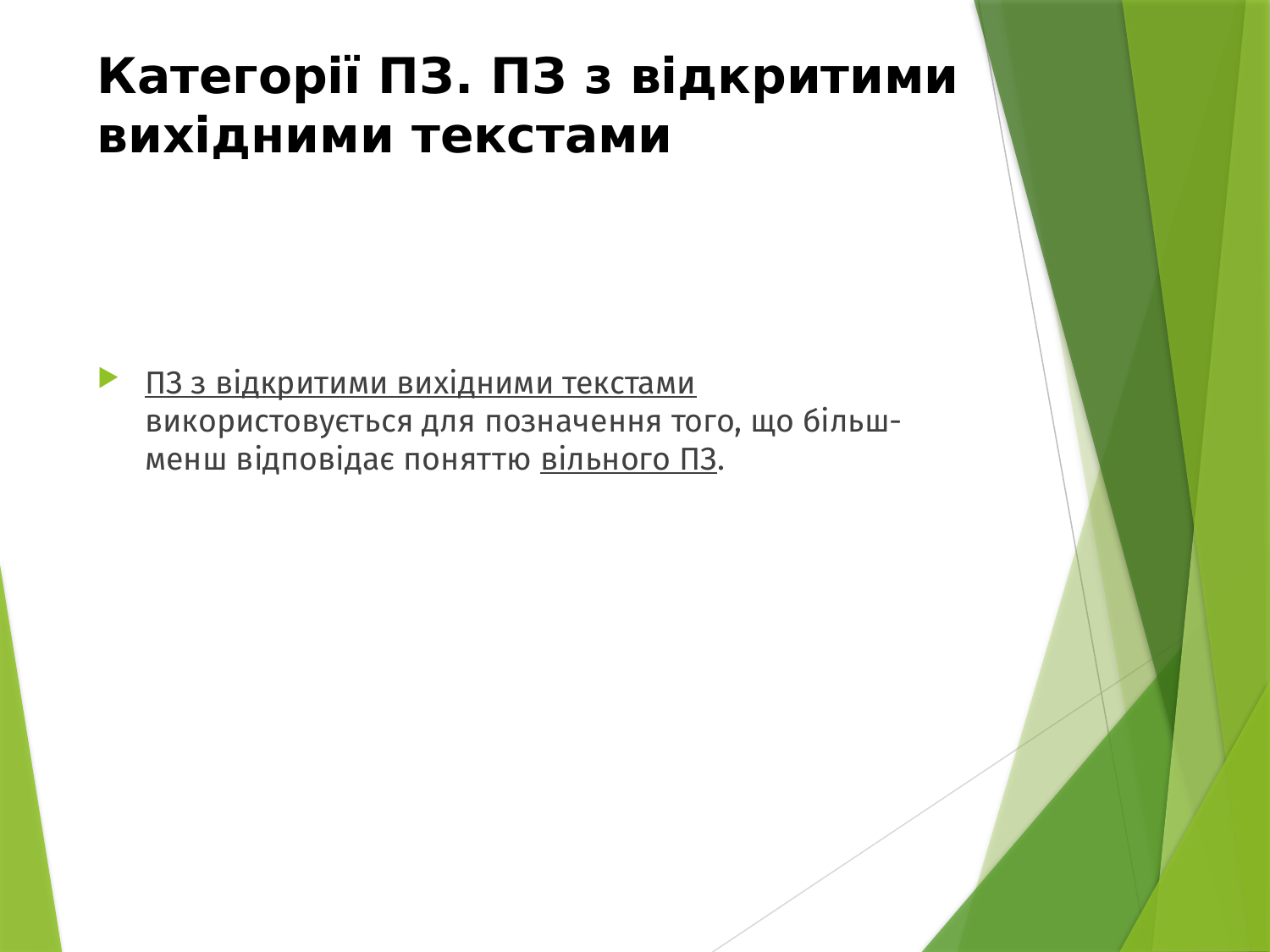

Категорії ПЗ. ПЗ з відкритими вихідними текстами

ПЗ з відкритими вихідними текстами використовується для позначення того, що більш-менш відповідає поняттю вільного ПЗ.